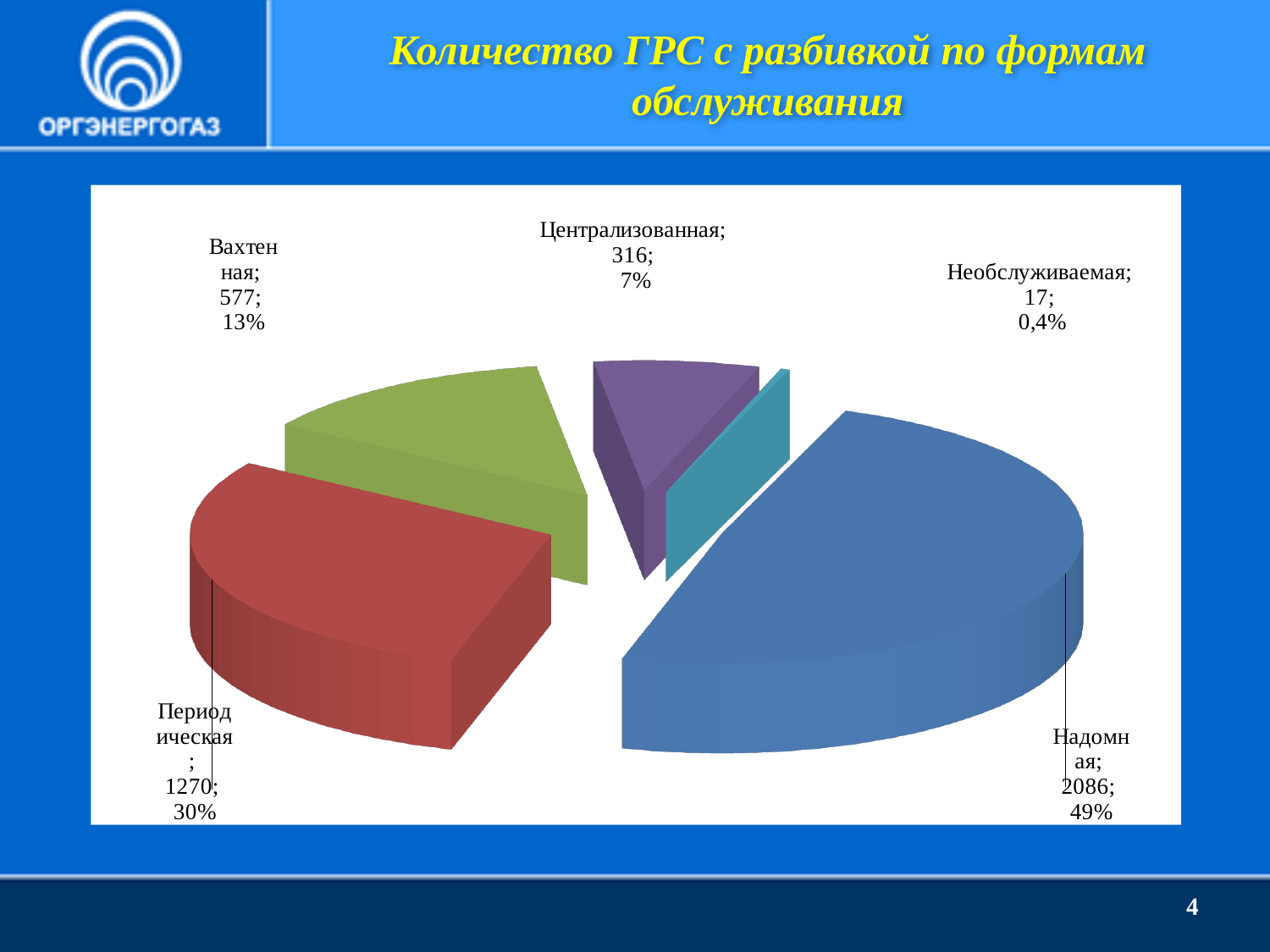

Количество ГРС с разбивкой по формам обслуживания

[unsupported chart]

4